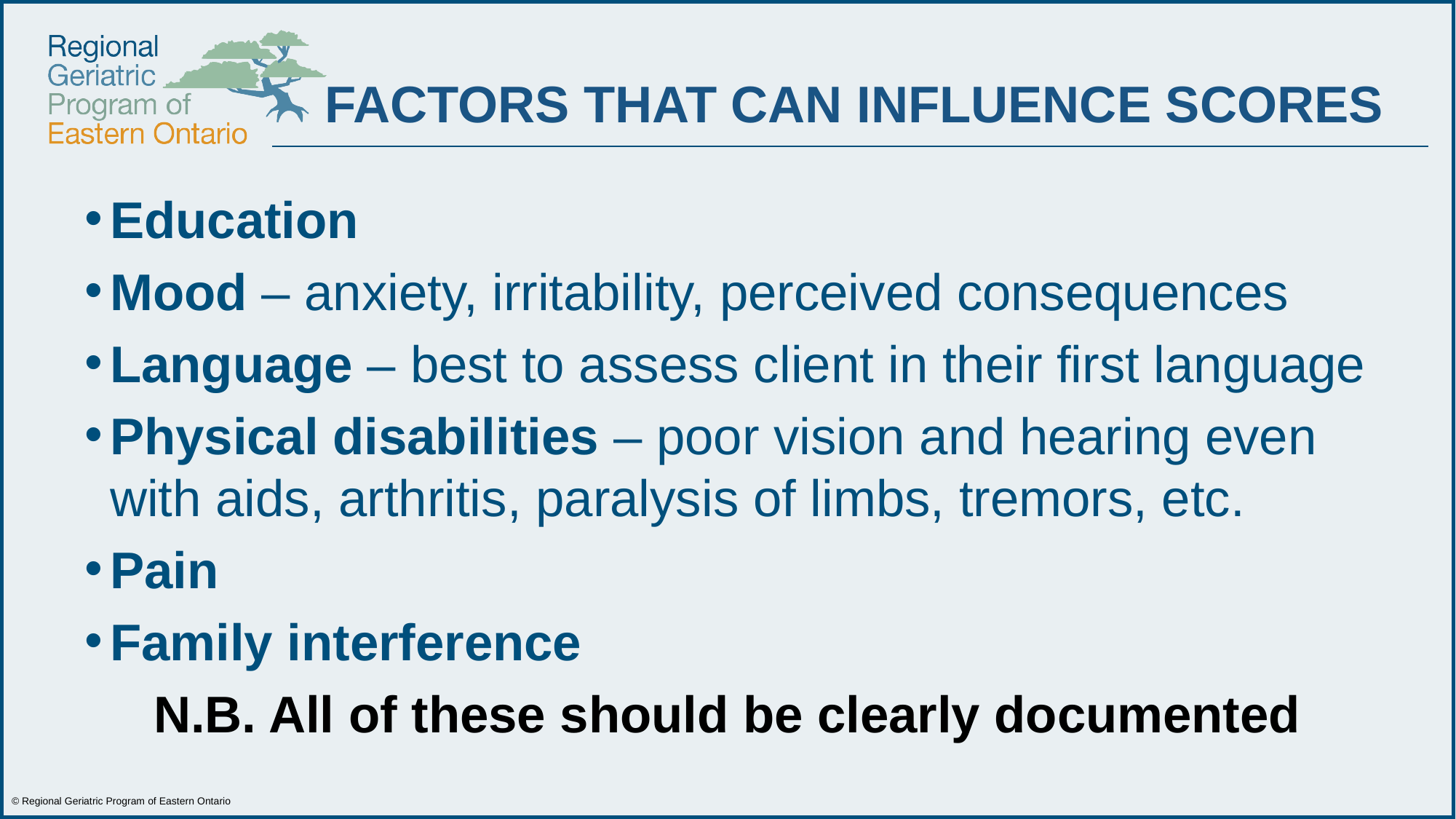

FACTORS THAT CAN INFLUENCE SCORES
Education
Mood – anxiety, irritability, perceived consequences
Language – best to assess client in their first language
Physical disabilities – poor vision and hearing even with aids, arthritis, paralysis of limbs, tremors, etc.
Pain
Family interference
N.B. All of these should be clearly documented